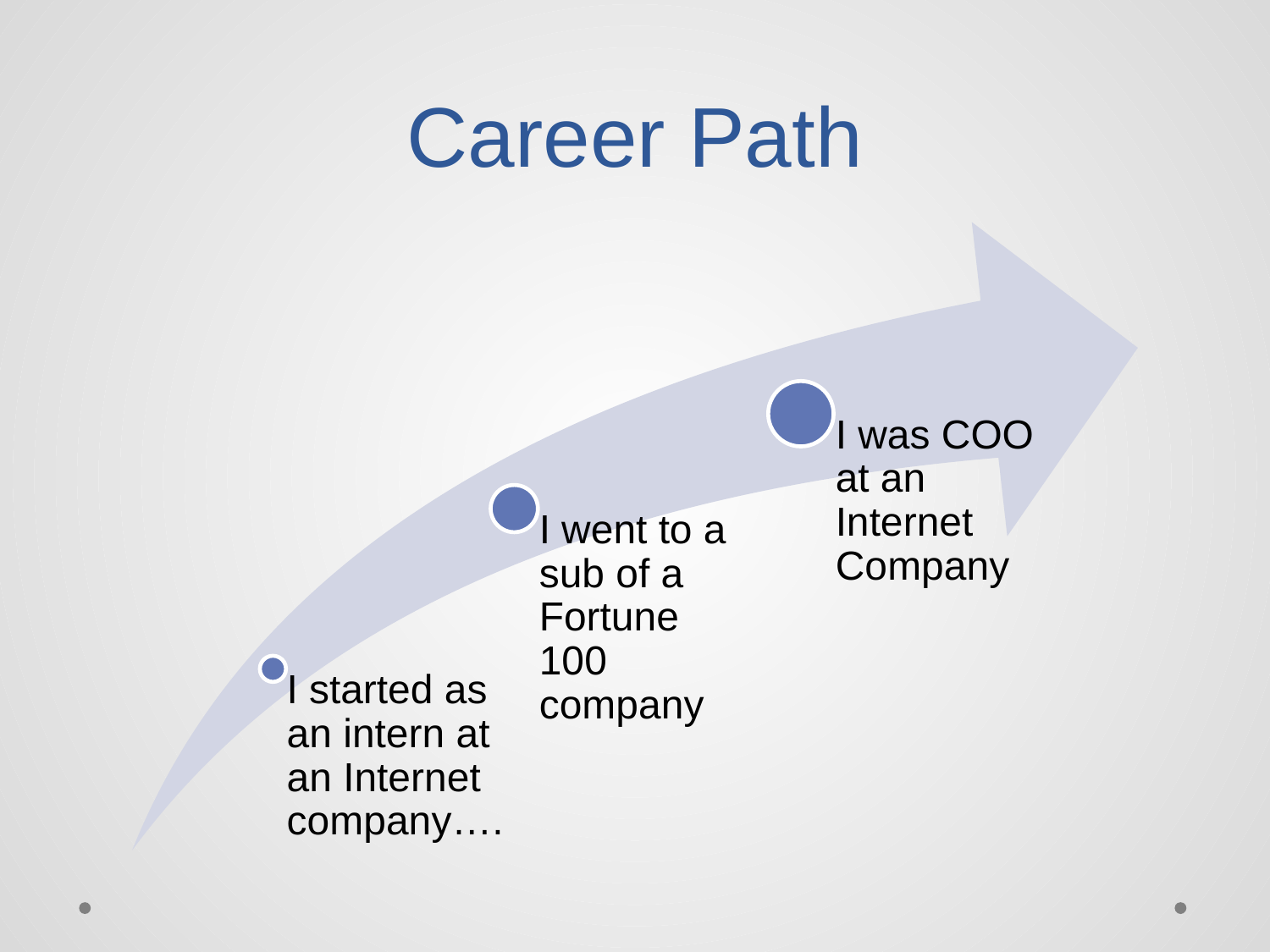

# Career Path
I started as an intern at an Internet company….
I went to a sub of a Fortune 100 company
I was COO at an Internet Company